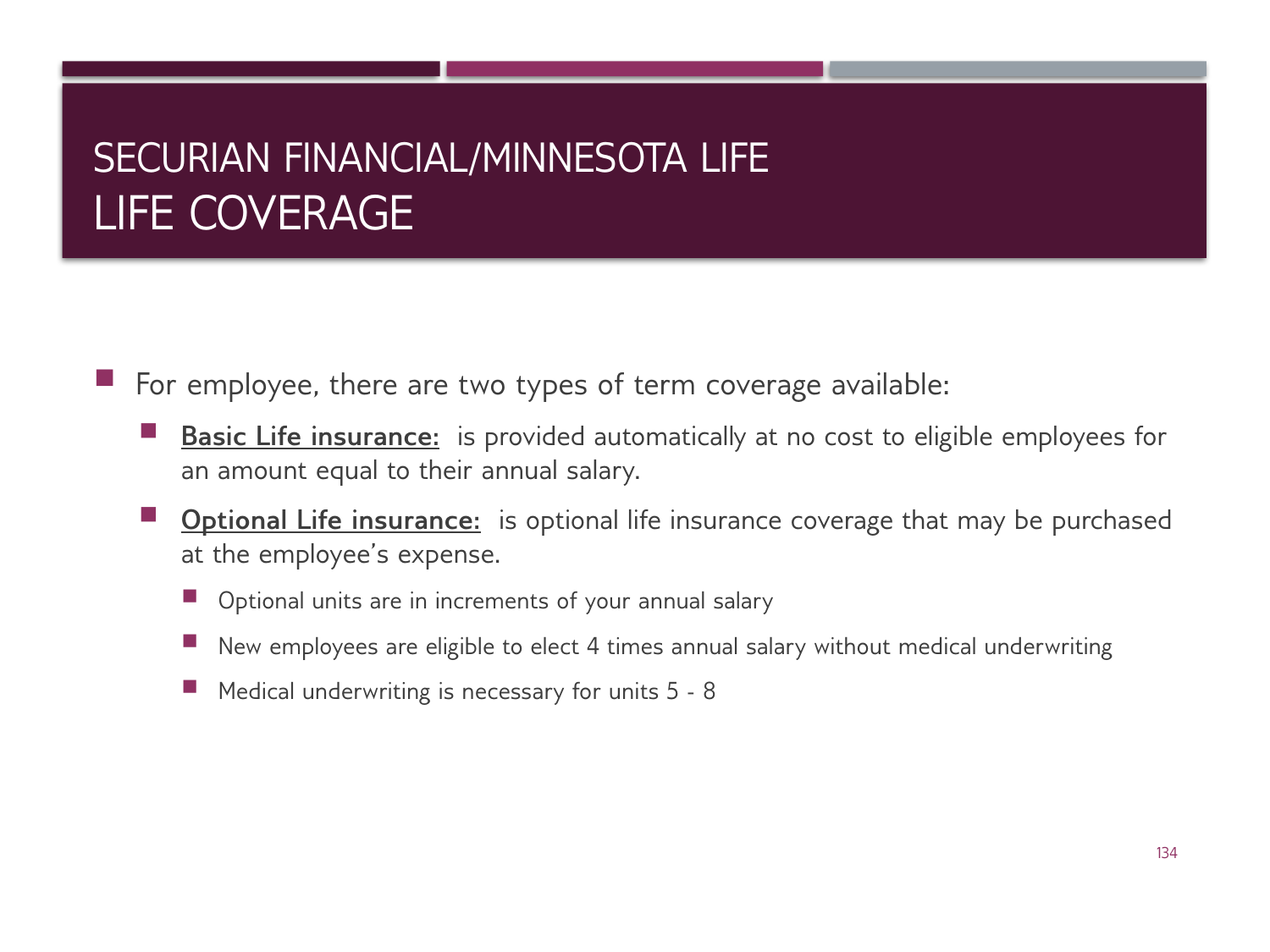

# Securian Financial/Minnesota Life Life Coverage
For employee, there are two types of term coverage available:
Basic Life insurance:  is provided automatically at no cost to eligible employees for an amount equal to their annual salary.
Optional Life insurance:  is optional life insurance coverage that may be purchased at the employee’s expense.
Optional units are in increments of your annual salary
New employees are eligible to elect 4 times annual salary without medical underwriting
Medical underwriting is necessary for units 5 - 8

134